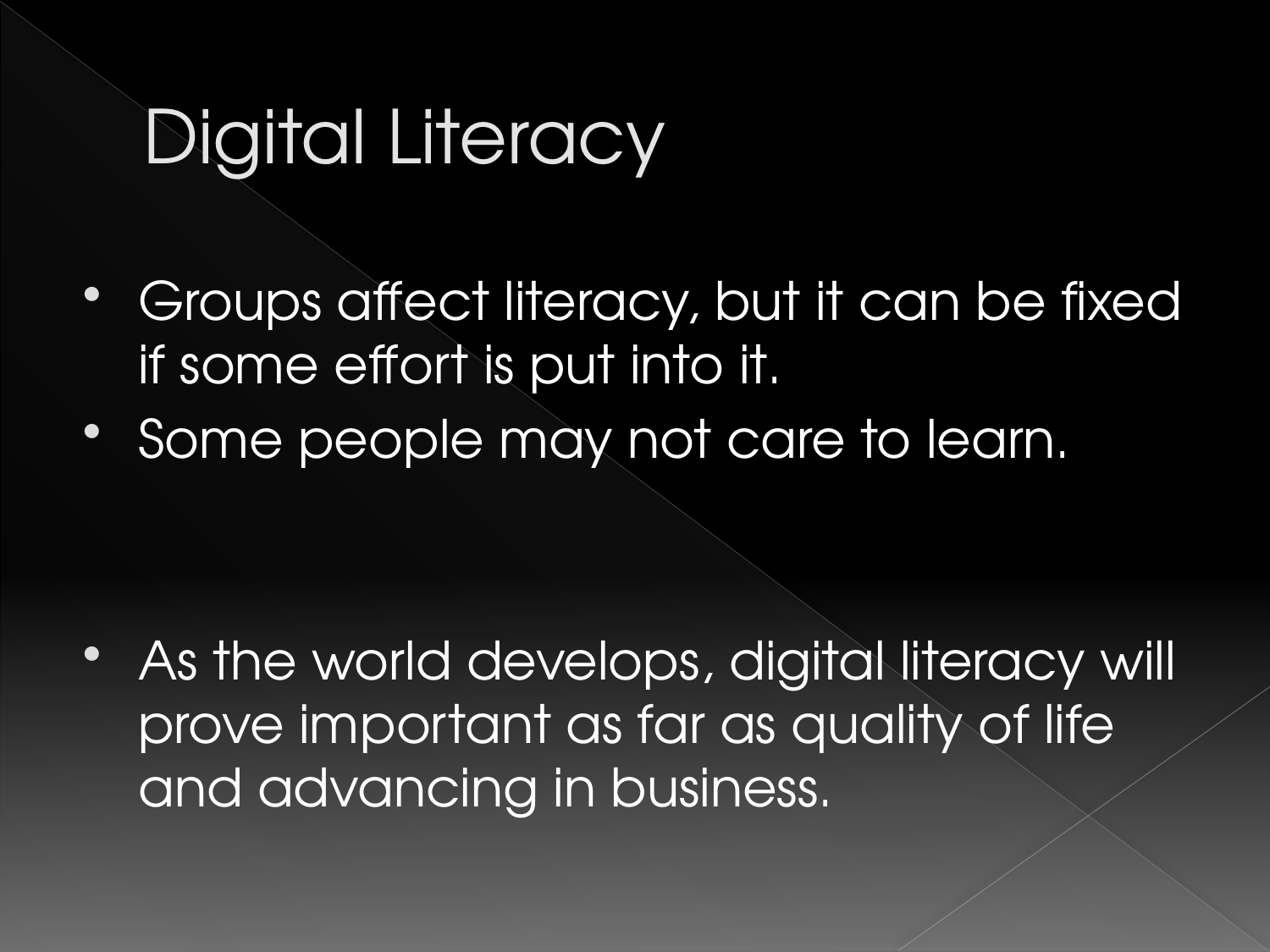

# Digital Literacy
Groups affect literacy, but it can be fixed if some effort is put into it.
Some people may not care to learn.

As the world develops, digital literacy will prove important as far as quality of life and advancing in business.